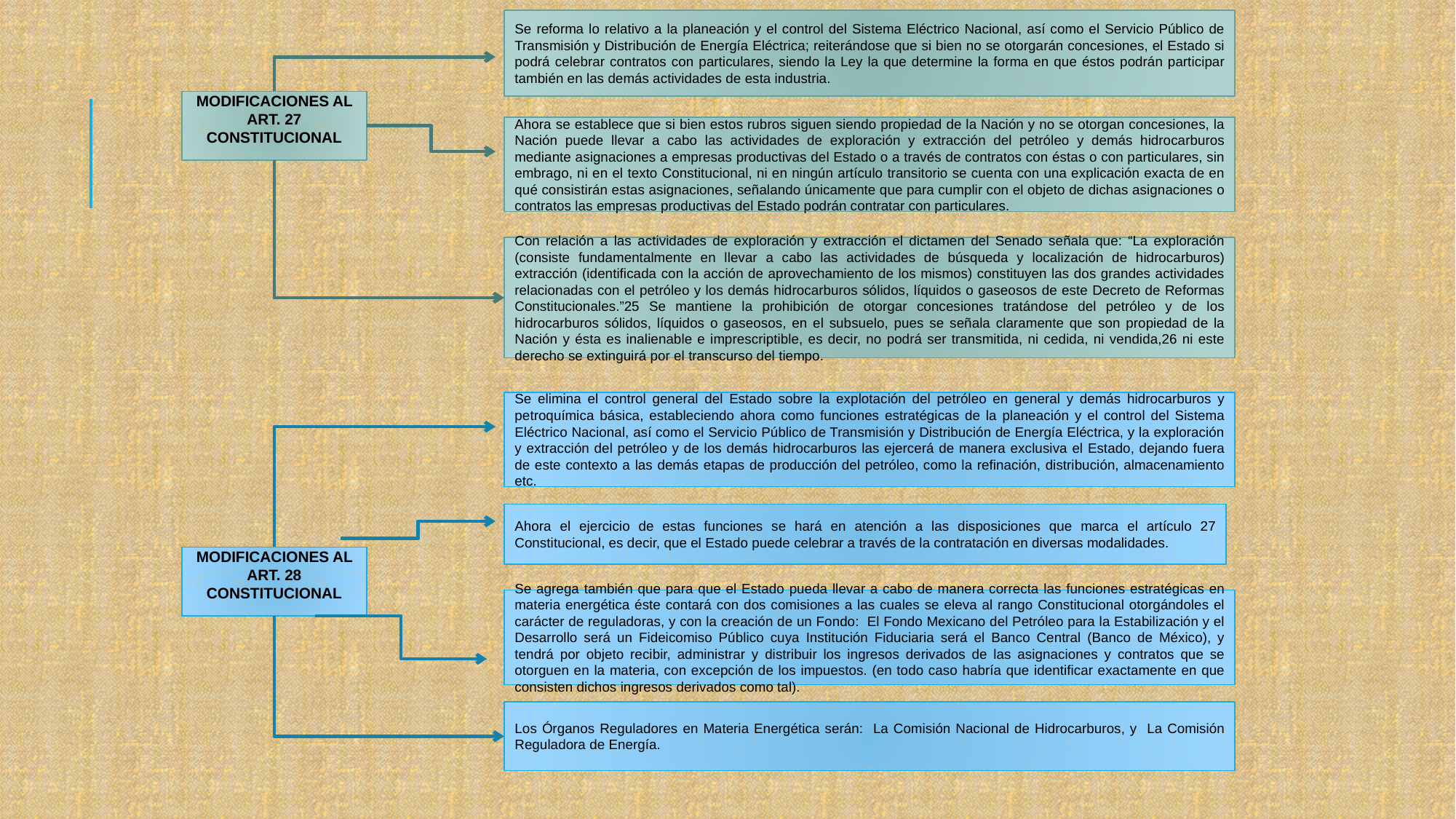

Se reforma lo relativo a la planeación y el control del Sistema Eléctrico Nacional, así como el Servicio Público de Transmisión y Distribución de Energía Eléctrica; reiterándose que si bien no se otorgarán concesiones, el Estado si podrá celebrar contratos con particulares, siendo la Ley la que determine la forma en que éstos podrán participar también en las demás actividades de esta industria.
MODIFICACIONES AL ART. 27 CONSTITUCIONAL

Ahora se establece que si bien estos rubros siguen siendo propiedad de la Nación y no se otorgan concesiones, la Nación puede llevar a cabo las actividades de exploración y extracción del petróleo y demás hidrocarburos mediante asignaciones a empresas productivas del Estado o a través de contratos con éstas o con particulares, sin embrago, ni en el texto Constitucional, ni en ningún artículo transitorio se cuenta con una explicación exacta de en qué consistirán estas asignaciones, señalando únicamente que para cumplir con el objeto de dichas asignaciones o contratos las empresas productivas del Estado podrán contratar con particulares.
Con relación a las actividades de exploración y extracción el dictamen del Senado señala que: “La exploración (consiste fundamentalmente en llevar a cabo las actividades de búsqueda y localización de hidrocarburos) extracción (identificada con la acción de aprovechamiento de los mismos) constituyen las dos grandes actividades relacionadas con el petróleo y los demás hidrocarburos sólidos, líquidos o gaseosos de este Decreto de Reformas Constitucionales.”25 Se mantiene la prohibición de otorgar concesiones tratándose del petróleo y de los hidrocarburos sólidos, líquidos o gaseosos, en el subsuelo, pues se señala claramente que son propiedad de la Nación y ésta es inalienable e imprescriptible, es decir, no podrá ser transmitida, ni cedida, ni vendida,26 ni este derecho se extinguirá por el transcurso del tiempo.
Se elimina el control general del Estado sobre la explotación del petróleo en general y demás hidrocarburos y petroquímica básica, estableciendo ahora como funciones estratégicas de la planeación y el control del Sistema Eléctrico Nacional, así como el Servicio Público de Transmisión y Distribución de Energía Eléctrica, y la exploración y extracción del petróleo y de los demás hidrocarburos las ejercerá de manera exclusiva el Estado, dejando fuera de este contexto a las demás etapas de producción del petróleo, como la refinación, distribución, almacenamiento etc.
Ahora el ejercicio de estas funciones se hará en atención a las disposiciones que marca el artículo 27 Constitucional, es decir, que el Estado puede celebrar a través de la contratación en diversas modalidades.
MODIFICACIONES AL ART. 28 CONSTITUCIONAL

Se agrega también que para que el Estado pueda llevar a cabo de manera correcta las funciones estratégicas en materia energética éste contará con dos comisiones a las cuales se eleva al rango Constitucional otorgándoles el carácter de reguladoras, y con la creación de un Fondo:  El Fondo Mexicano del Petróleo para la Estabilización y el Desarrollo será un Fideicomiso Público cuya Institución Fiduciaria será el Banco Central (Banco de México), y tendrá por objeto recibir, administrar y distribuir los ingresos derivados de las asignaciones y contratos que se otorguen en la materia, con excepción de los impuestos. (en todo caso habría que identificar exactamente en que consisten dichos ingresos derivados como tal).
Los Órganos Reguladores en Materia Energética serán:  La Comisión Nacional de Hidrocarburos, y  La Comisión Reguladora de Energía.